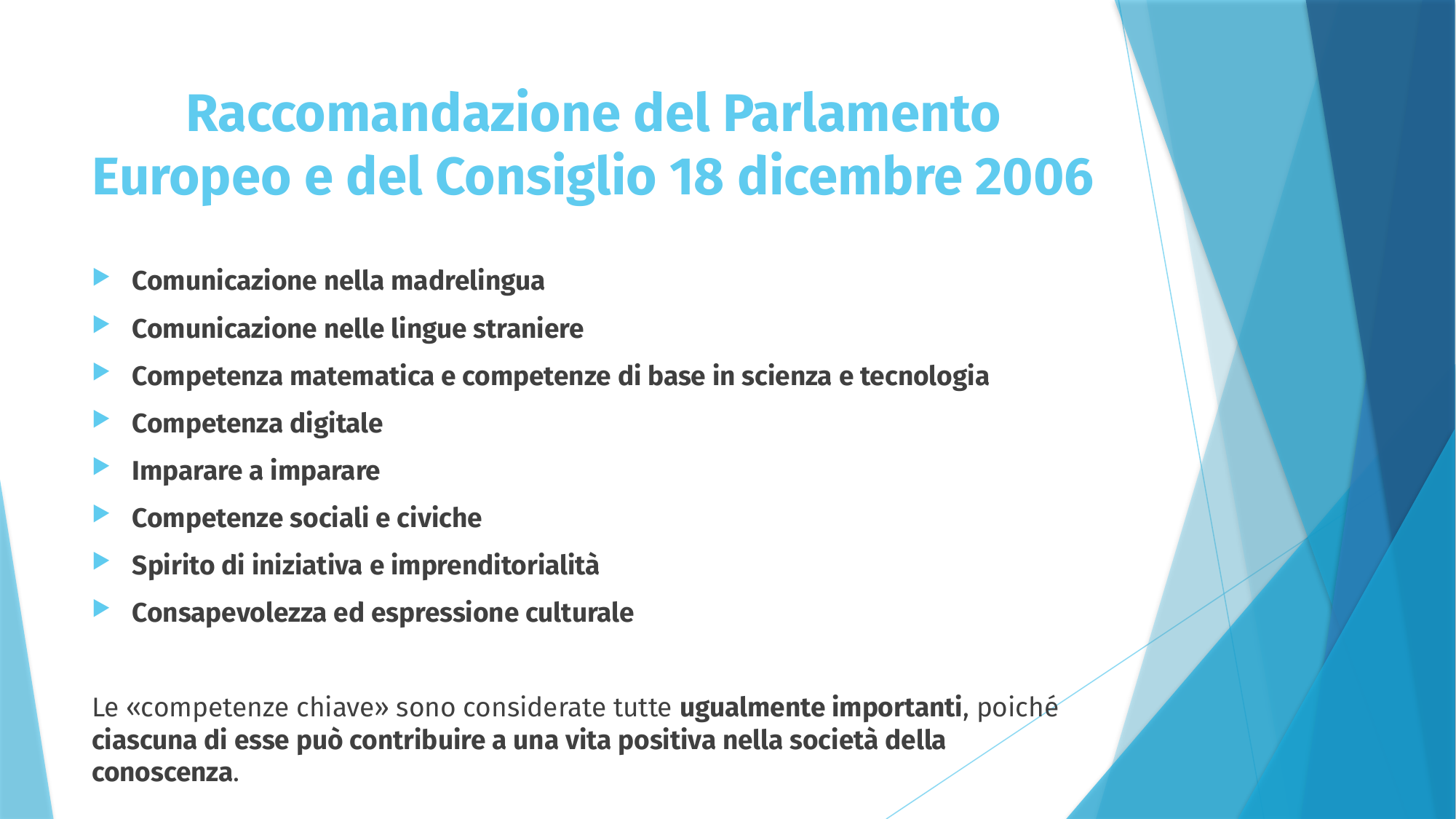

# Raccomandazione del Parlamento Europeo e del Consiglio 18 dicembre 2006
Comunicazione nella madrelingua
Comunicazione nelle lingue straniere
Competenza matematica e competenze di base in scienza e tecnologia
Competenza digitale
Imparare a imparare
Competenze sociali e civiche
Spirito di iniziativa e imprenditorialità
Consapevolezza ed espressione culturale

Le «competenze chiave» sono considerate tutte ugualmente importanti, poiché ciascuna di esse può contribuire a una vita positiva nella società della conoscenza.